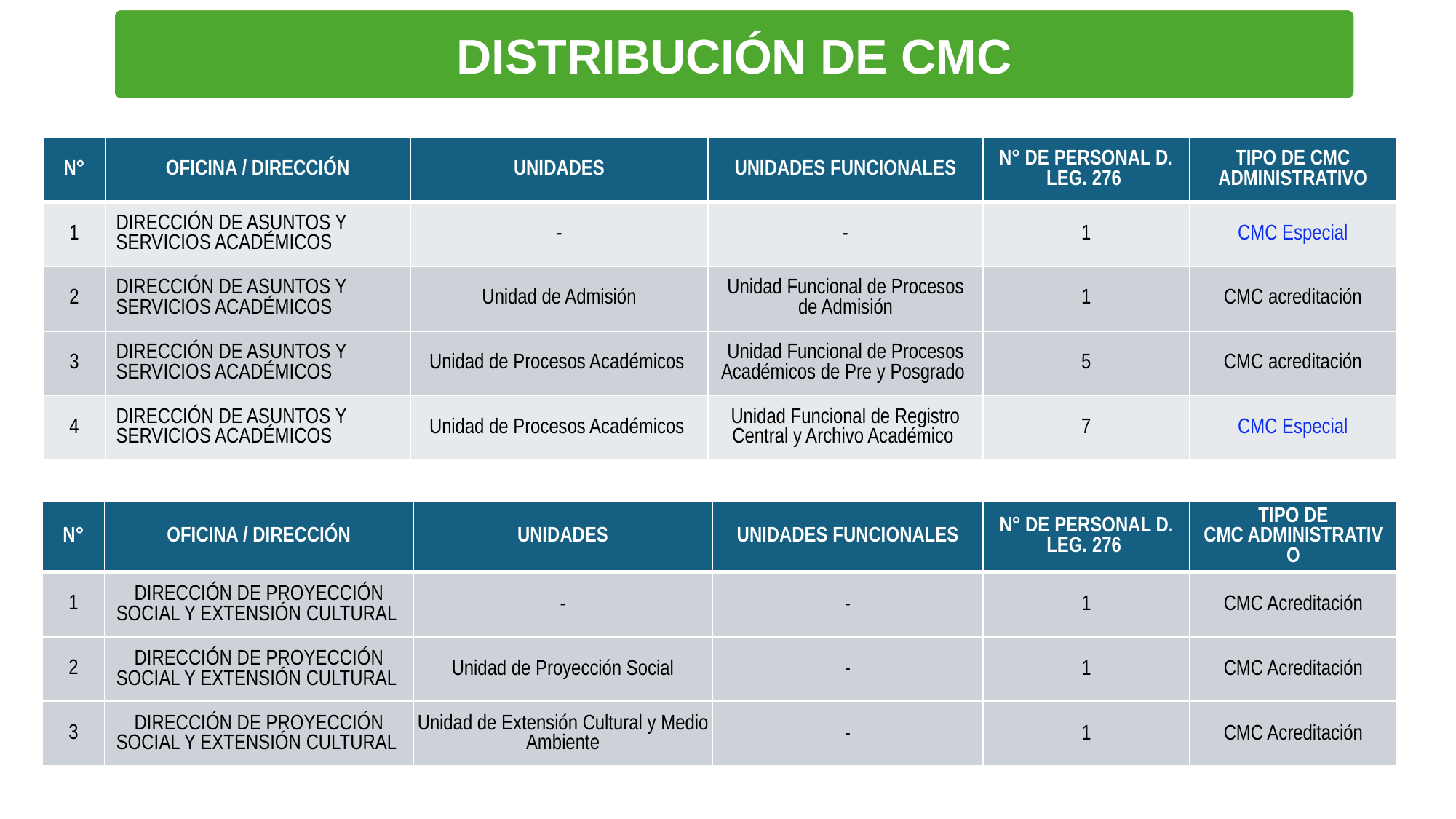

DISTRIBUCIÓN DE CMC
| N° | OFICINA / DIRECCIÓN | UNIDADES | UNIDADES FUNCIONALES | N° DE PERSONAL D. LEG. 276 | TIPO DE CMC ADMINISTRATIVO |
| --- | --- | --- | --- | --- | --- |
| 1 | DIRECCIÓN DE ASUNTOS Y SERVICIOS ACADÉMICOS | - | - | 1 | CMC Especial |
| 2 | DIRECCIÓN DE ASUNTOS Y SERVICIOS ACADÉMICOS | Unidad de Admisión | Unidad Funcional de Procesos de Admisión | 1 | CMC acreditación |
| 3 | DIRECCIÓN DE ASUNTOS Y SERVICIOS ACADÉMICOS | Unidad de Procesos Académicos | Unidad Funcional de Procesos Académicos de Pre y Posgrado | 5 | CMC acreditación |
| 4 | DIRECCIÓN DE ASUNTOS Y SERVICIOS ACADÉMICOS | Unidad de Procesos Académicos | Unidad Funcional de Registro Central y Archivo Académico | 7 | CMC Especial |
| N° | OFICINA / DIRECCIÓN | UNIDADES | UNIDADES FUNCIONALES | N° DE PERSONAL D. LEG. 276 | TIPO DE CMC ADMINISTRATIVO |
| --- | --- | --- | --- | --- | --- |
| 1 | DIRECCIÓN DE PROYECCIÓN SOCIAL Y EXTENSIÓN CULTURAL | - | - | 1 | CMC Acreditación |
| 2 | DIRECCIÓN DE PROYECCIÓN SOCIAL Y EXTENSIÓN CULTURAL | Unidad de Proyección Social | - | 1 | CMC Acreditación |
| 3 | DIRECCIÓN DE PROYECCIÓN SOCIAL Y EXTENSIÓN CULTURAL | Unidad de Extensión Cultural y Medio Ambiente | - | 1 | CMC Acreditación |